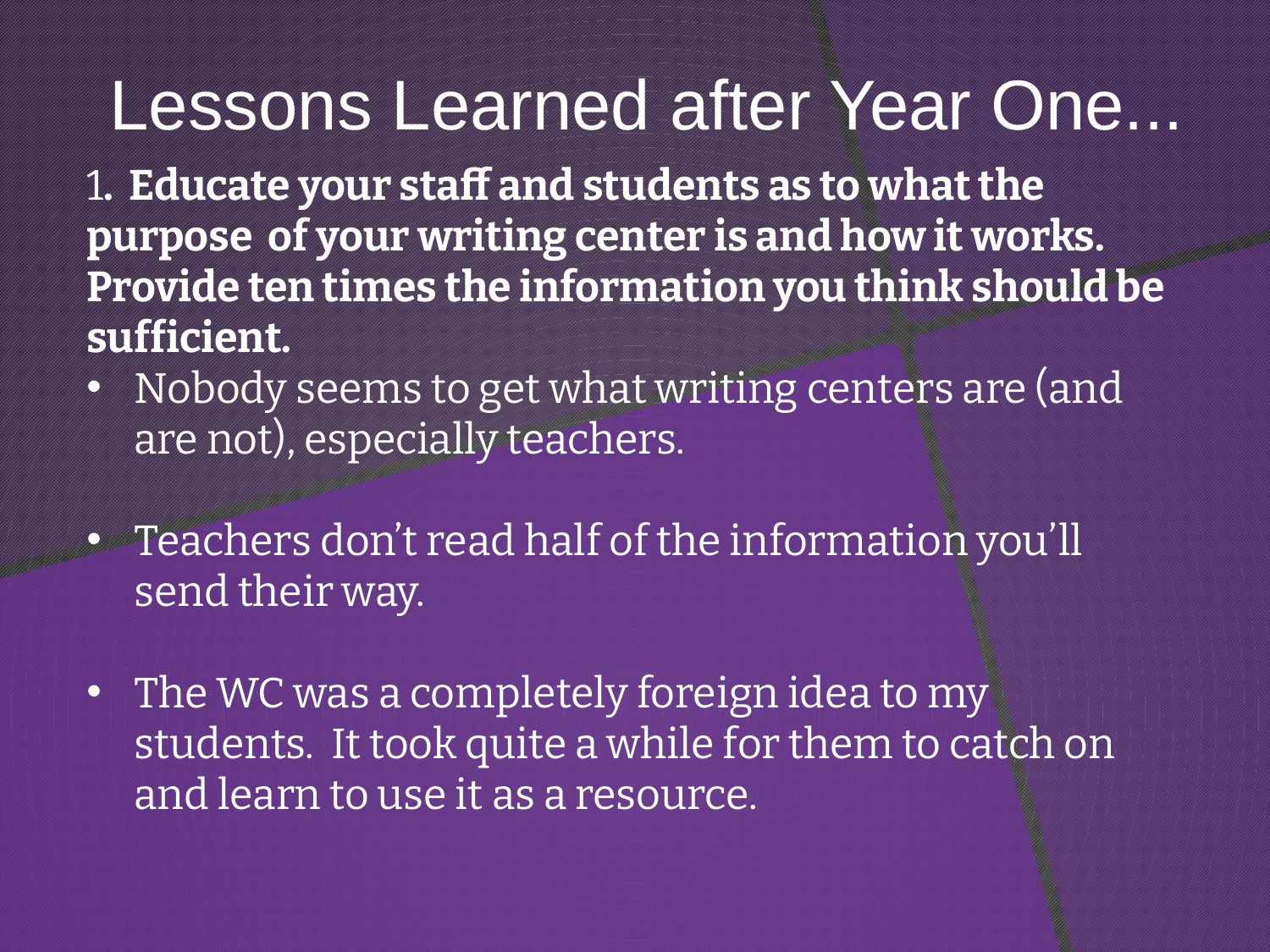

Lessons Learned after Year One...
1.  Educate your staff and students as to what the purpose  of your writing center is and how it works.  Provide ten times the information you think should be sufficient.
Nobody seems to get what writing centers are (and are not), especially teachers.

Teachers don’t read half of the information you’ll send their way.

The WC was a completely foreign idea to my students.  It took quite a while for them to catch on and learn to use it as a resource.